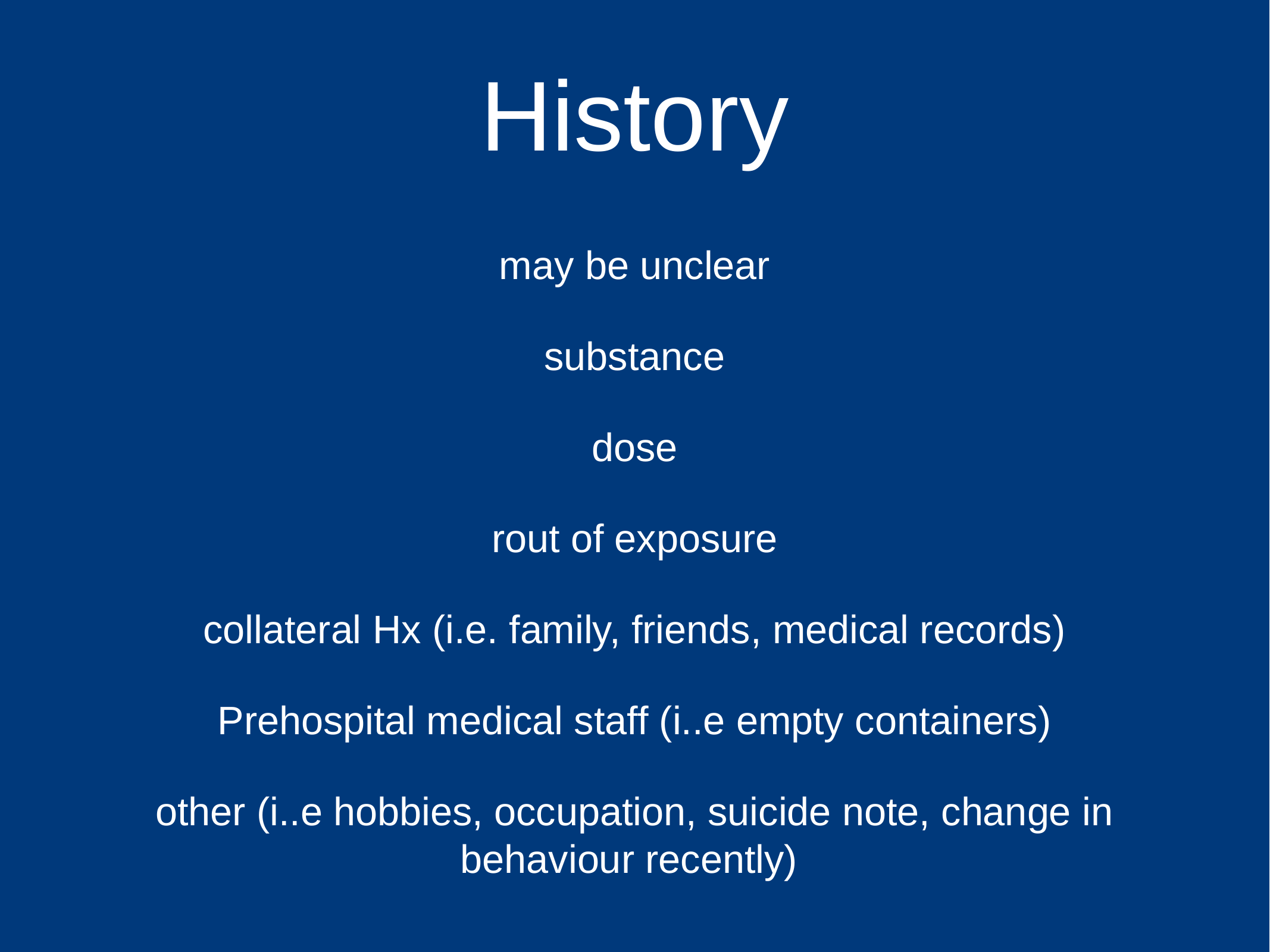

# History
may be unclear
substance
dose
rout of exposure
collateral Hx (i.e. family, friends, medical records)
Prehospital medical staff (i..e empty containers)
other (i..e hobbies, occupation, suicide note, change in behaviour recently)